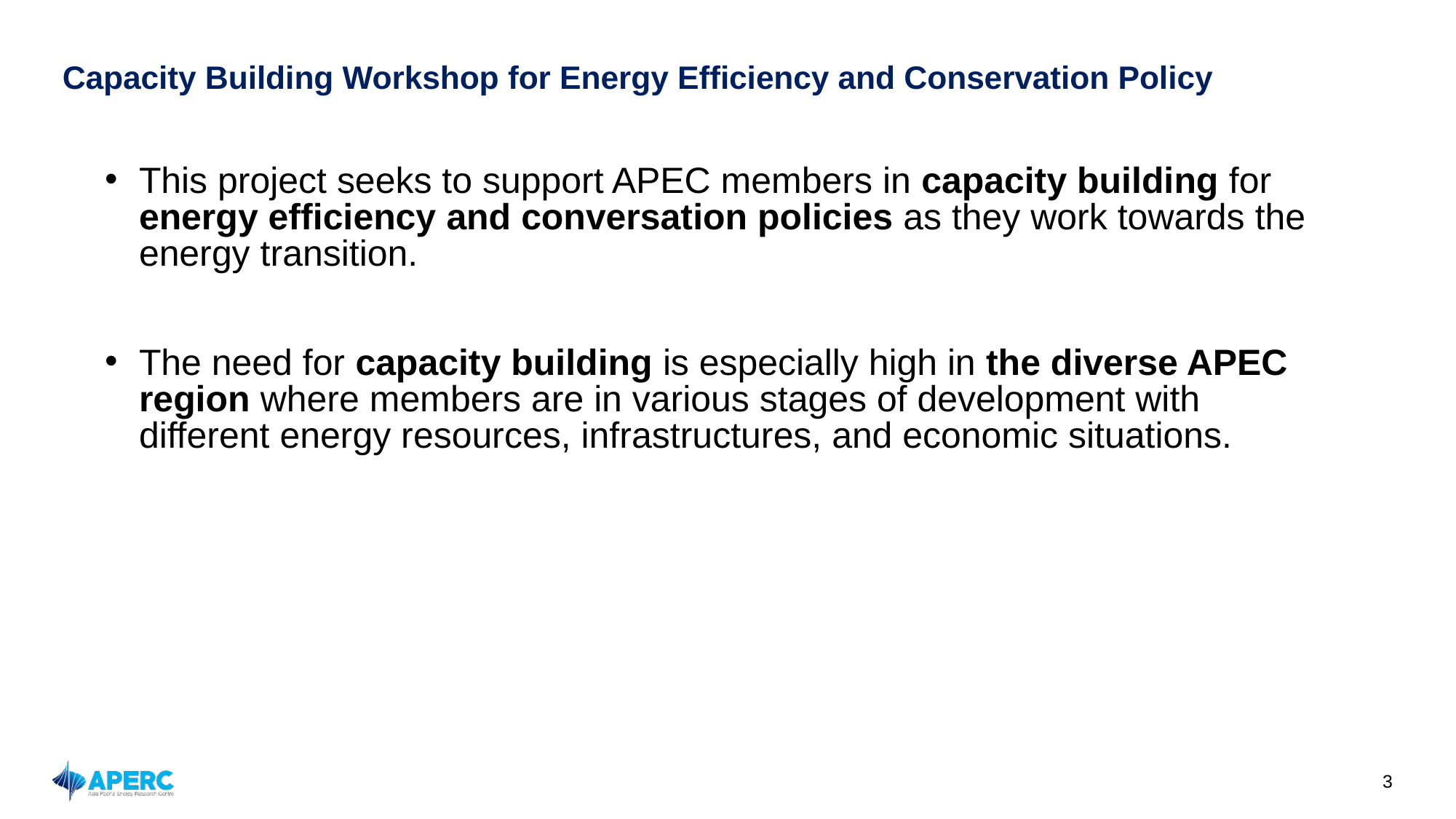

# Capacity Building Workshop for Energy Efficiency and Conservation Policy
This project seeks to support APEC members in capacity building for energy efficiency and conversation policies as they work towards the energy transition.

The need for capacity building is especially high in the diverse APEC region where members are in various stages of development with different energy resources, infrastructures, and economic situations.

3